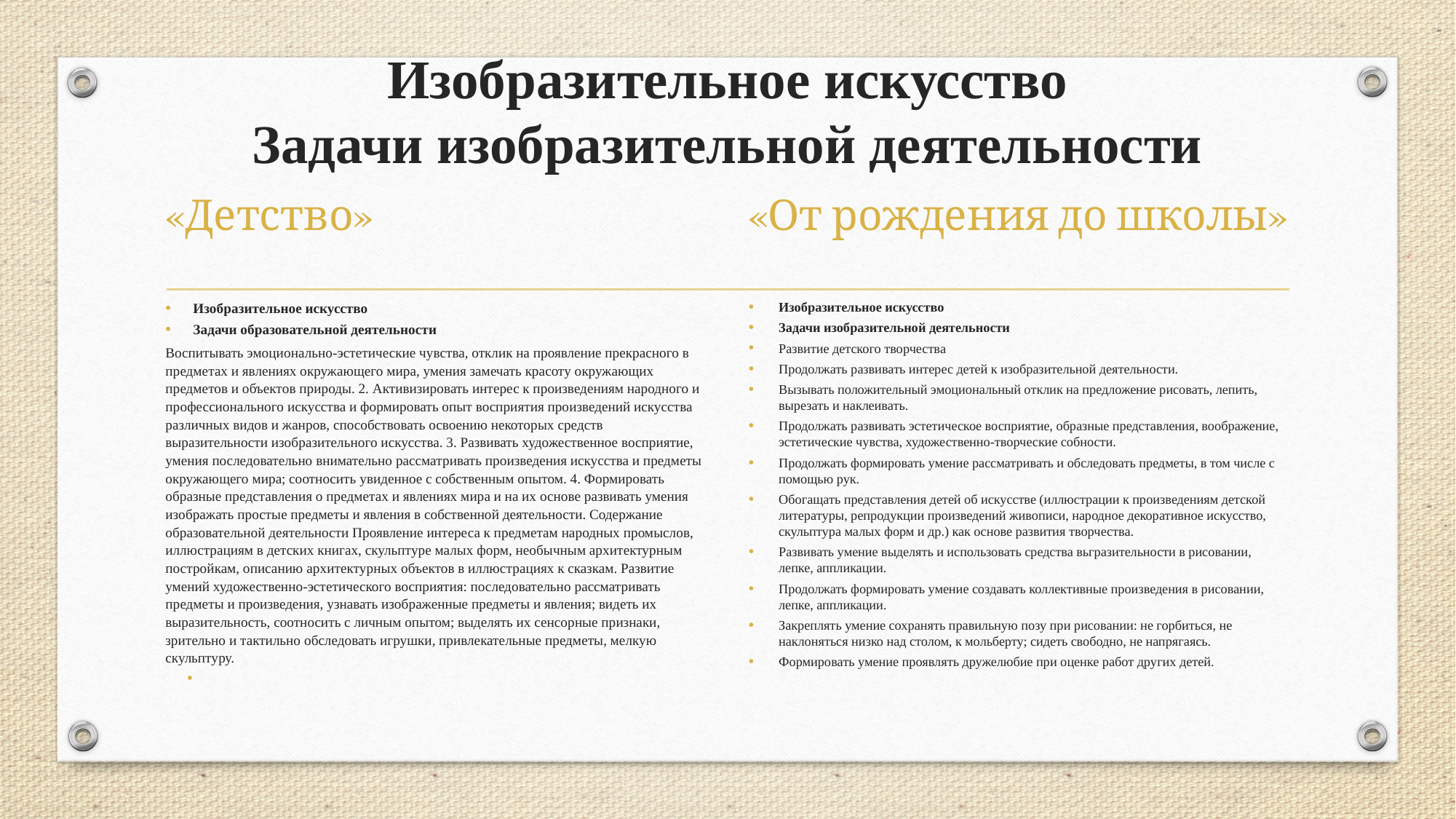

# Изобразительное искусство Задачи изобразительной деятельности
«Детство»
«От рождения до школы»
Изобразительное искусство
Задачи образовательной деятельности
Воспитывать эмоционально-эстетические чувства, отклик на проявление прекрасного в предметах и явлениях окружающего мира, умения замечать красоту окружающих предметов и объектов природы. 2. Активизировать интерес к произведениям народного и профессионального искусства и формировать опыт восприятия произведений искусства различных видов и жанров, способствовать освоению некоторых средств выразительности изобразительного искусства. 3. Развивать художественное восприятие, умения последовательно внимательно рассматривать произведения искусства и предметы окружающего мира; соотносить увиденное с собственным опытом. 4. Формировать образные представления о предметах и явлениях мира и на их основе развивать умения изображать простые предметы и явления в собственной деятельности. Содержание образовательной деятельности Проявление интереса к предметам народных промыслов, иллюстрациям в детских книгах, скульптуре малых форм, необычным архитектурным постройкам, описанию архитектурных объектов в иллюстрациях к сказкам. Развитие умений художественно-эстетического восприятия: последовательно рассматривать предметы и произведения, узнавать изображенные предметы и явления; видеть их выразительность, соотносить с личным опытом; выделять их сенсорные признаки, зрительно и тактильно обследовать игрушки, привлекательные предметы, мелкую скульптуру.

Изобразительное искусство
Задачи изобразительной деятельности
Развитие детского творчества
Продолжать развивать интерес детей к изобразительной деятельности.
Вызывать положительный эмоциональный отклик на предложение рисовать, лепить, вырезать и наклеивать.
Продолжать развивать эстетическое восприятие, образные представления, воображение, эстетические чувства, художественно-творческие собности.
Продолжать формировать умение рассматривать и обследовать предметы, в том числе с помощью рук.
Обогащать представления детей об искусстве (иллюстрации к произведениям детской литературы, репродукции произведений живописи, народное декоративное искусство, скульптура малых форм и др.) как основе развития творчества.
Развивать умение выделять и использовать средства вьгразительности в рисовании, лепке, аппликации.
Продолжать формировать умение создавать коллективные произведения в рисовании, лепке, аппликации.
Закреплять умение сохранять правильную позу при рисовании: не горбиться, не наклоняться низко над столом, к мольберту; сидеть свободно, не напрягаясь.
Формировать умение проявлять дружелюбие при оценке работ других детей.